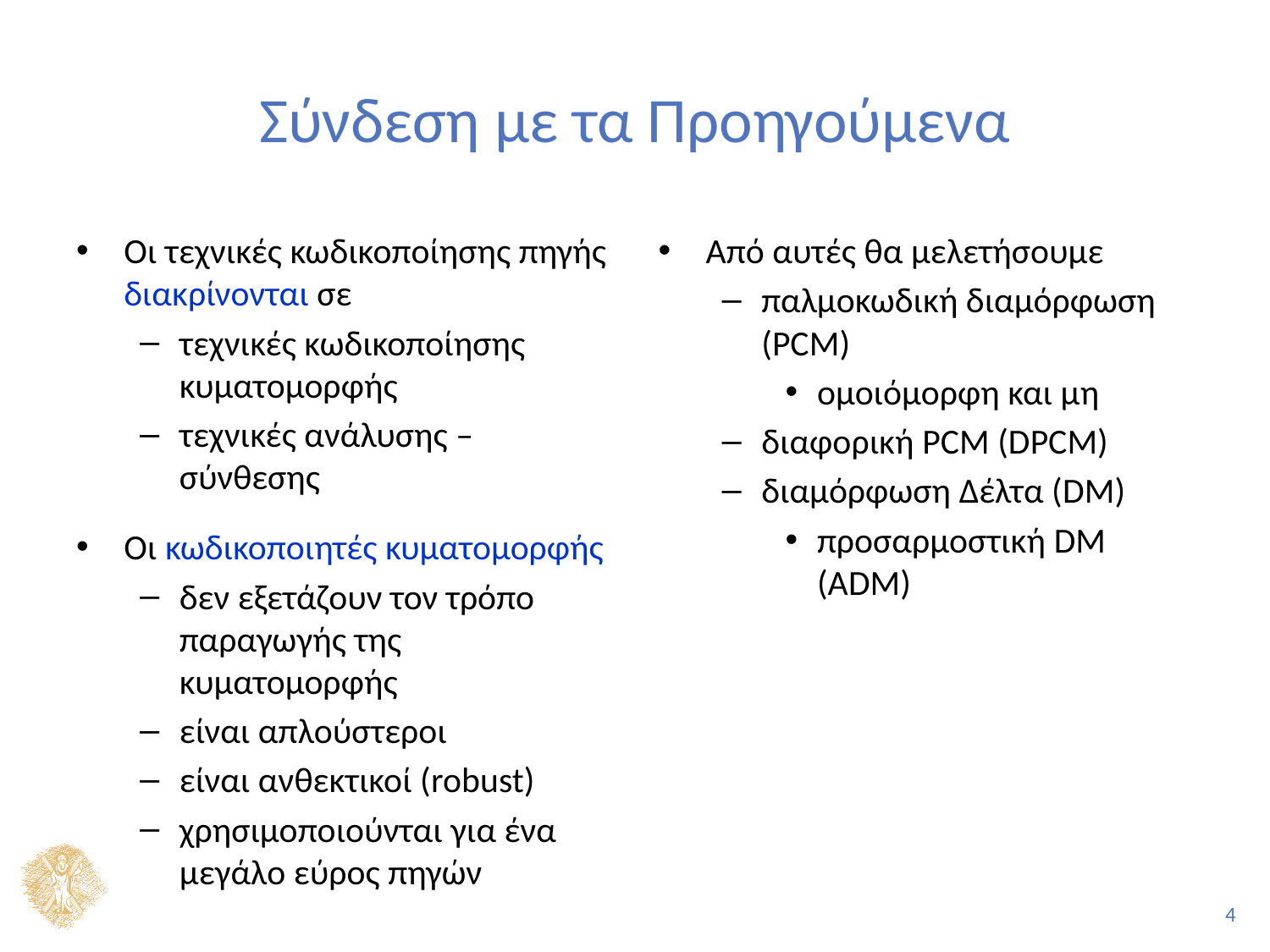

# Σύνδεση με τα Προηγούμενα
Οι τεχνικές κωδικοποίησης πηγής διακρίνονται σε
τεχνικές κωδικοποίησης κυματομορφής
τεχνικές ανάλυσης – σύνθεσης
Οι κωδικοποιητές κυματομορφής
δεν εξετάζουν τον τρόπο παραγωγής της κυματομορφής
είναι απλούστεροι
είναι ανθεκτικοί (robust)
χρησιμοποιούνται για ένα μεγάλο εύρος πηγών
Από αυτές θα μελετήσουμε
παλμοκωδική διαμόρφωση (PCM)
ομοιόμορφη και μη
διαφορική PCM (DPCM)
διαμόρφωση Δέλτα (DM)
προσαρμοστική DM (ADM)